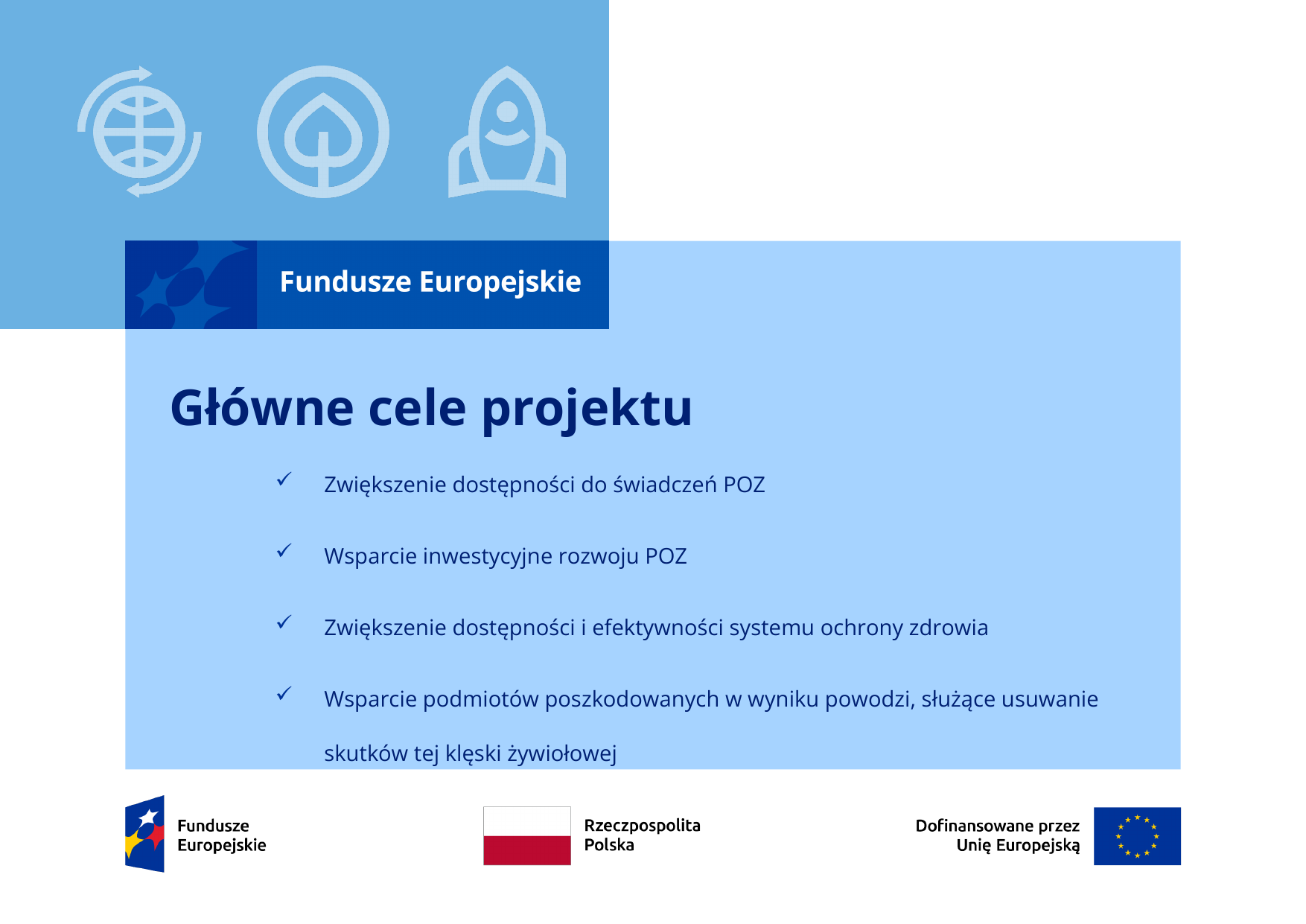

# Główne cele projektu
Zwiększenie dostępności do świadczeń POZ
Wsparcie inwestycyjne rozwoju POZ
Zwiększenie dostępności i efektywności systemu ochrony zdrowia
Wsparcie podmiotów poszkodowanych w wyniku powodzi, służące usuwanie skutków tej klęski żywiołowej